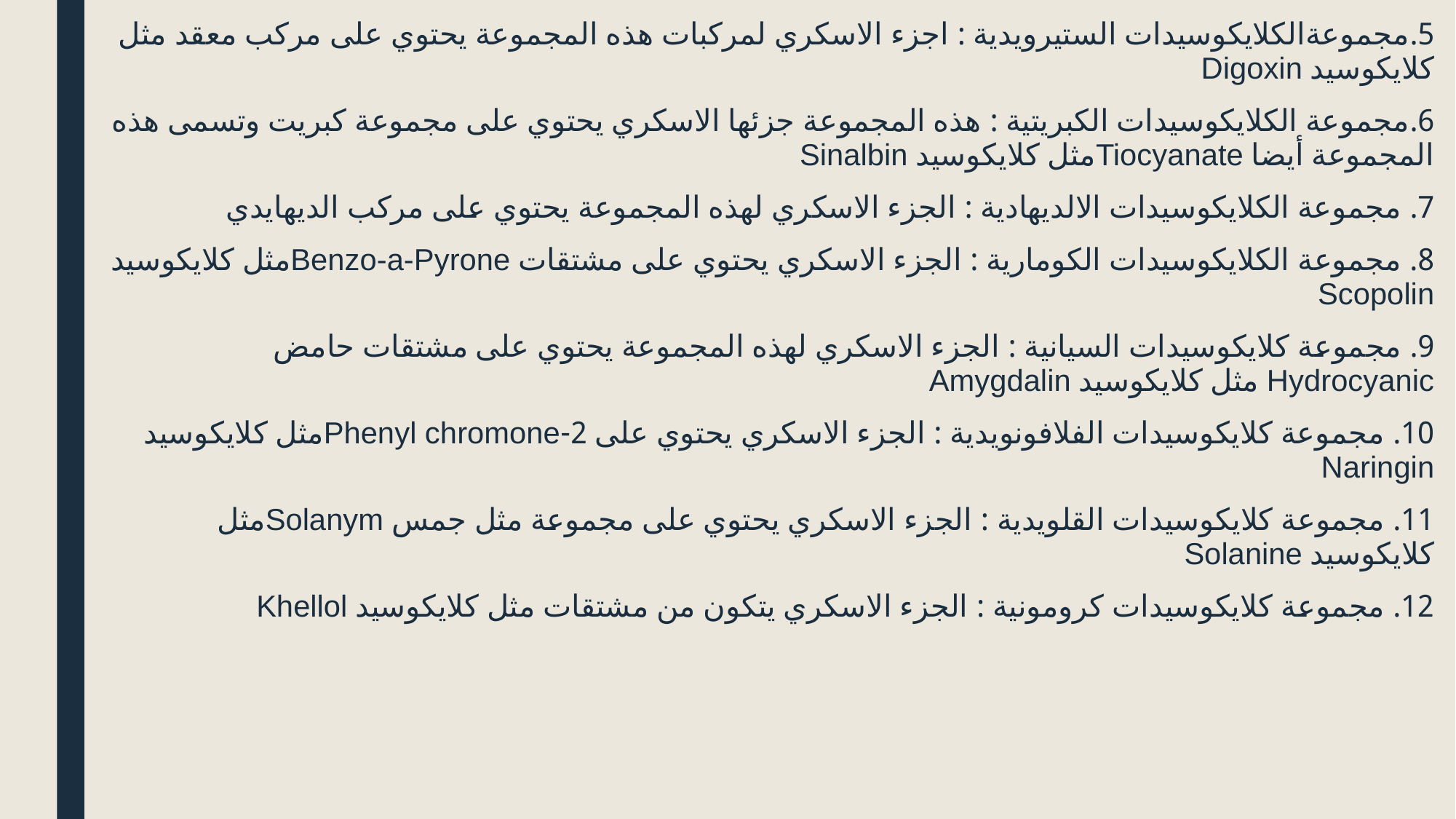

5.مجموعةالكلايكوسيدات الستيرويدية : اجزء الاسكري لمركبات هذه المجموعة يحتوي على مركب معقد مثل كلايكوسيد Digoxin
6.مجموعة الكلايكوسيدات الكبريتية : هذه المجموعة جزئها الاسكري يحتوي على مجموعة كبريت وتسمى هذه المجموعة أيضا Tiocyanateمثل كلايكوسيد Sinalbin
7. مجموعة الكلايكوسيدات الالديهادية : الجزء الاسكري لهذه المجموعة يحتوي على مركب الديهايدي
8. مجموعة الكلايكوسيدات الكومارية : الجزء الاسكري يحتوي على مشتقات Benzo-a-Pyroneمثل كلايكوسيد Scopolin
9. مجموعة كلايكوسيدات السيانية : الجزء الاسكري لهذه المجموعة يحتوي على مشتقات حامض Hydrocyanic مثل كلايكوسيد Amygdalin
10. مجموعة كلايكوسيدات الفلافونويدية : الجزء الاسكري يحتوي على 2-Phenyl chromoneمثل كلايكوسيد Naringin
11. مجموعة كلايكوسيدات القلويدية : الجزء الاسكري يحتوي على مجموعة مثل جمس Solanymمثل كلايكوسيد Solanine
12. مجموعة كلايكوسيدات كرومونية : الجزء الاسكري يتكون من مشتقات مثل كلايكوسيد Khellol